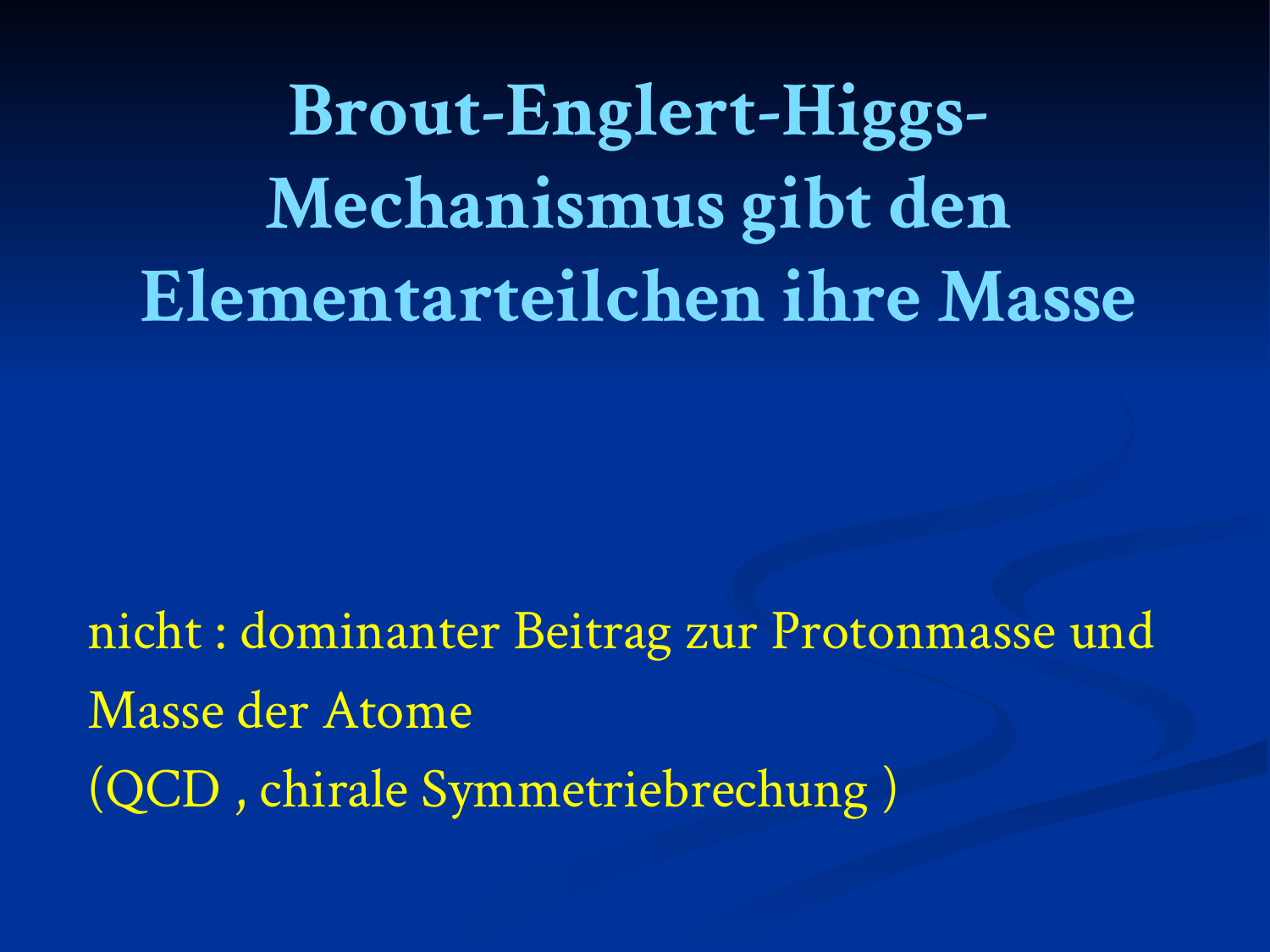

# Brout-Englert-Higgs-Mechanismus gibt den Elementarteilchen ihre Masse
nicht : dominanter Beitrag zur Protonmasse und
Masse der Atome
(QCD , chirale Symmetriebrechung )